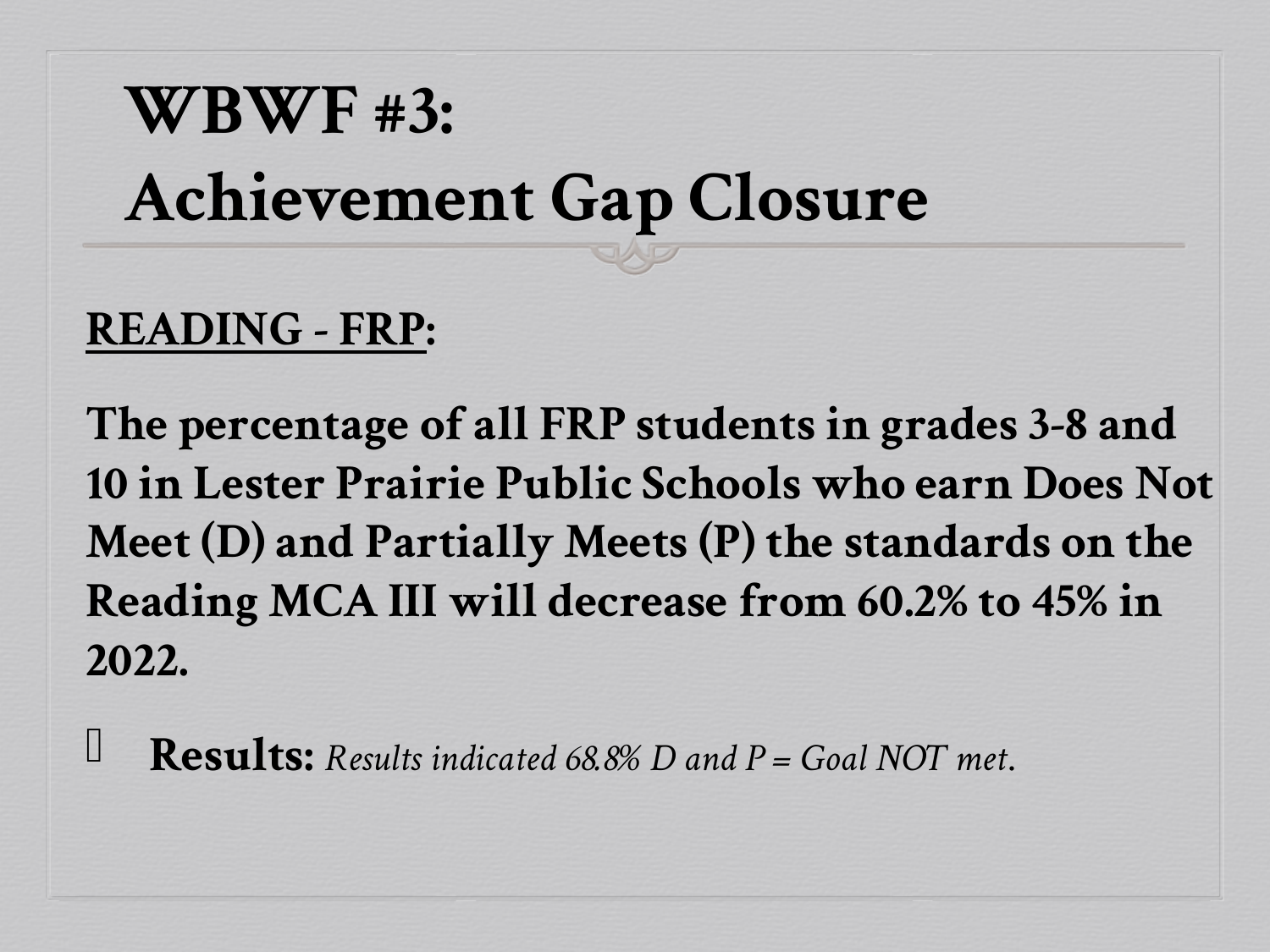

# WBWF #3: Achievement Gap Closure
READING - FRP:
The percentage of all FRP students in grades 3-8 and 10 in Lester Prairie Public Schools who earn Does Not Meet (D) and Partially Meets (P) the standards on the Reading MCA III will decrease from 60.2% to 45% in 2022.
Results: Results indicated 68.8% D and P = Goal NOT met.